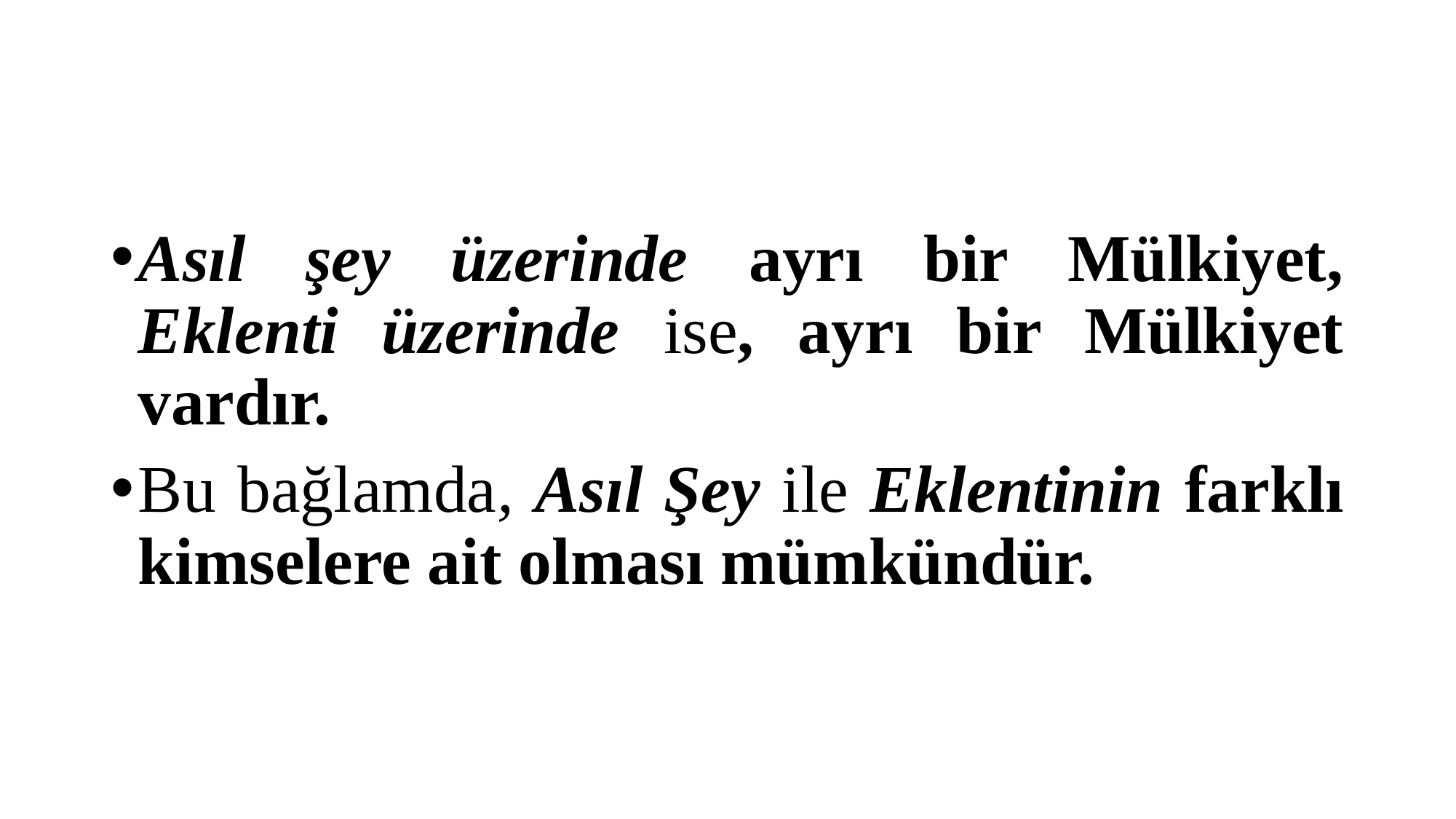

#
Asıl şey üzerinde ayrı bir Mülkiyet, Eklenti üzerinde ise, ayrı bir Mülkiyet vardır.
Bu bağlamda, Asıl Şey ile Eklentinin farklı kimselere ait olması mümkündür.